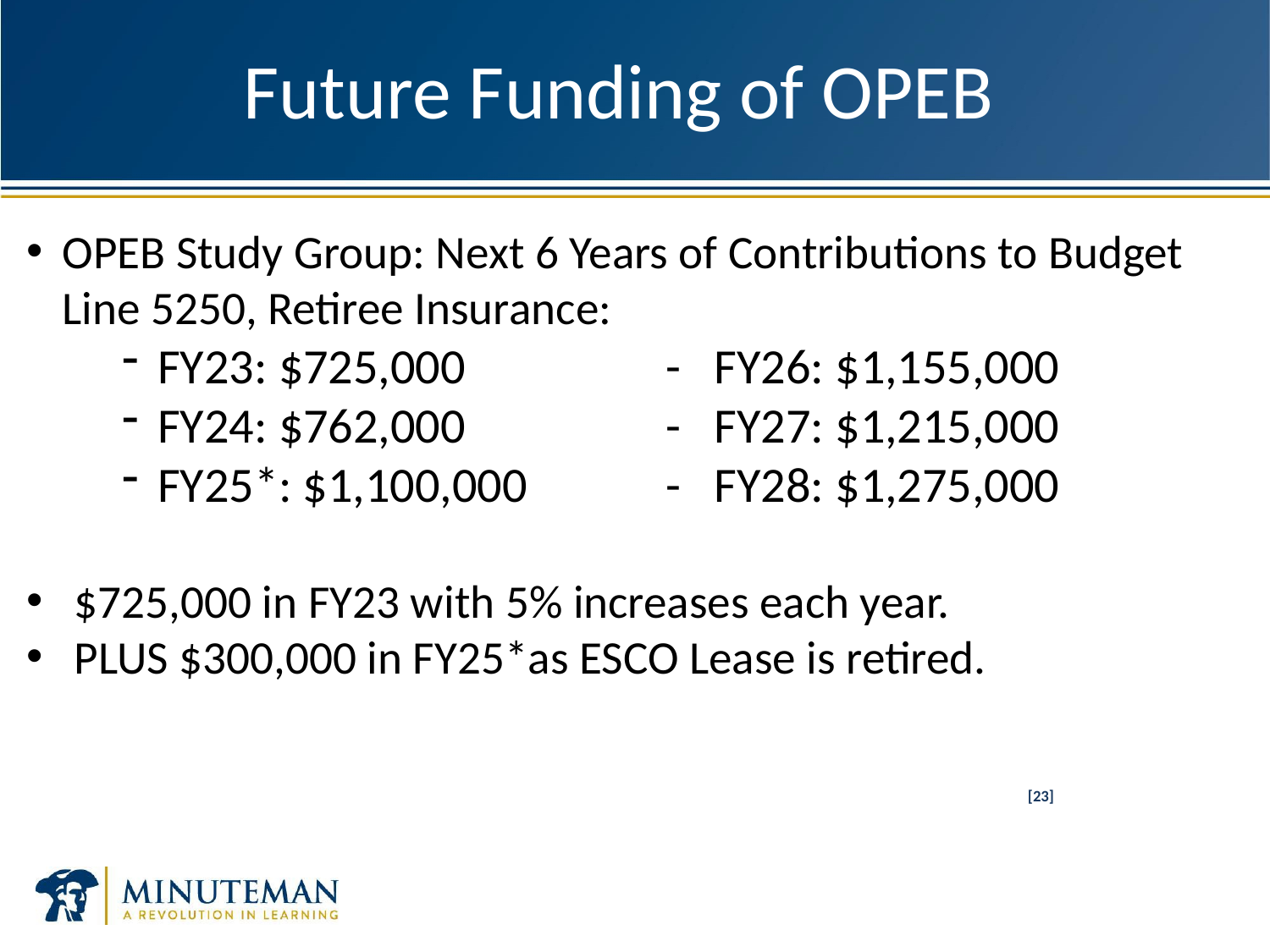

# Future Funding of OPEB
OPEB Study Group: Next 6 Years of Contributions to Budget Line 5250, Retiree Insurance:
FY23: $725,000		-   FY26: $1,155,000
FY24: $762,000		-   FY27: $1,215,000
FY25*: $1,100,000		-   FY28: $1,275,000

$725,000 in FY23 with 5% increases each year.
PLUS $300,000 in FY25*as ESCO Lease is retired.
[23]